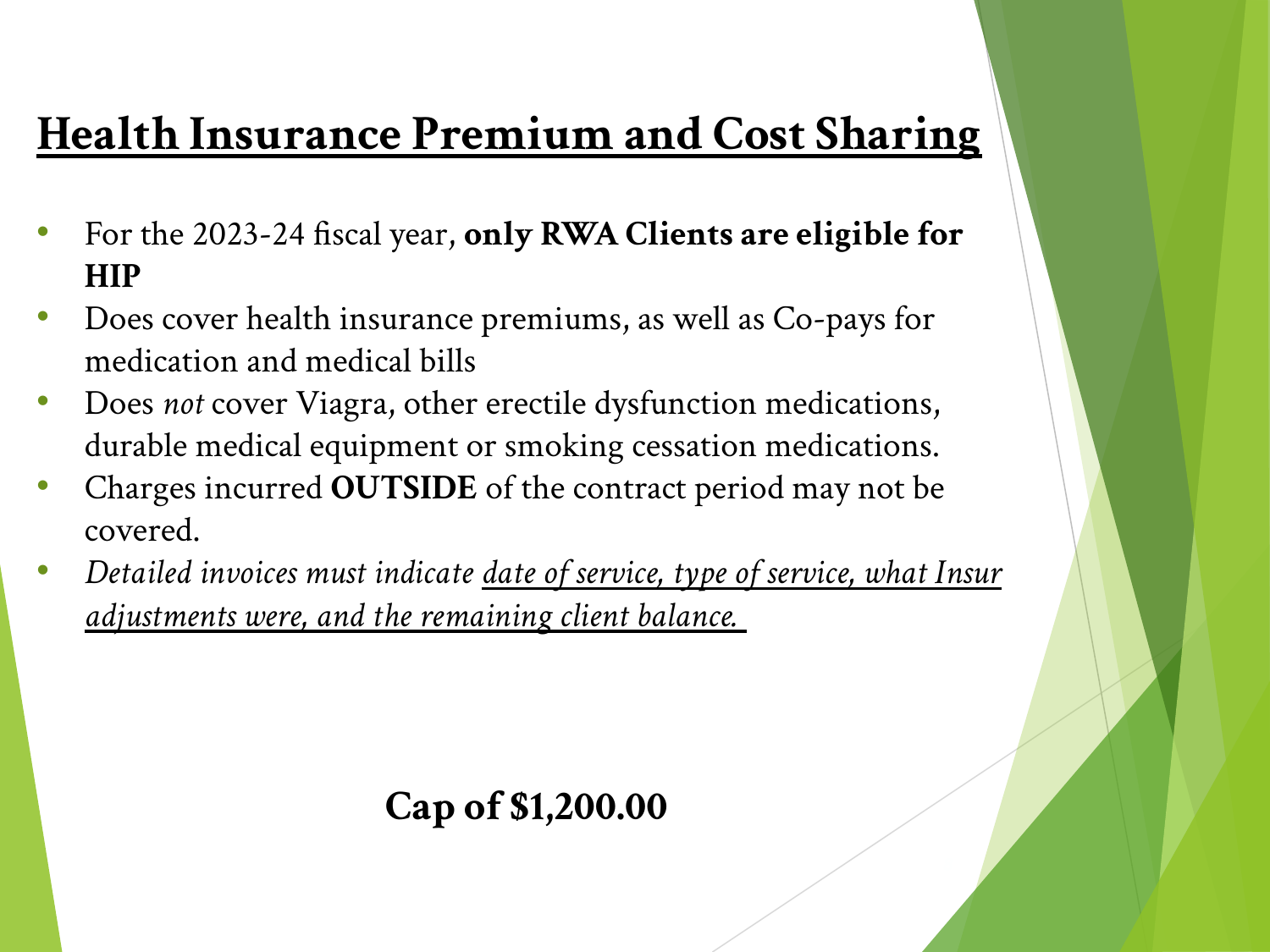

Health Insurance Premium and Cost Sharing

For the 2023-24 fiscal year, only RWA Clients are eligible for HIP
Does cover health insurance premiums, as well as Co-pays for medication and medical bills
Does not cover Viagra, other erectile dysfunction medications, durable medical equipment or smoking cessation medications.
Charges incurred OUTSIDE of the contract period may not be covered.
Detailed invoices must indicate date of service, type of service, what Insur adjustments were, and the remaining client balance.

Cap of $1,200.00
8